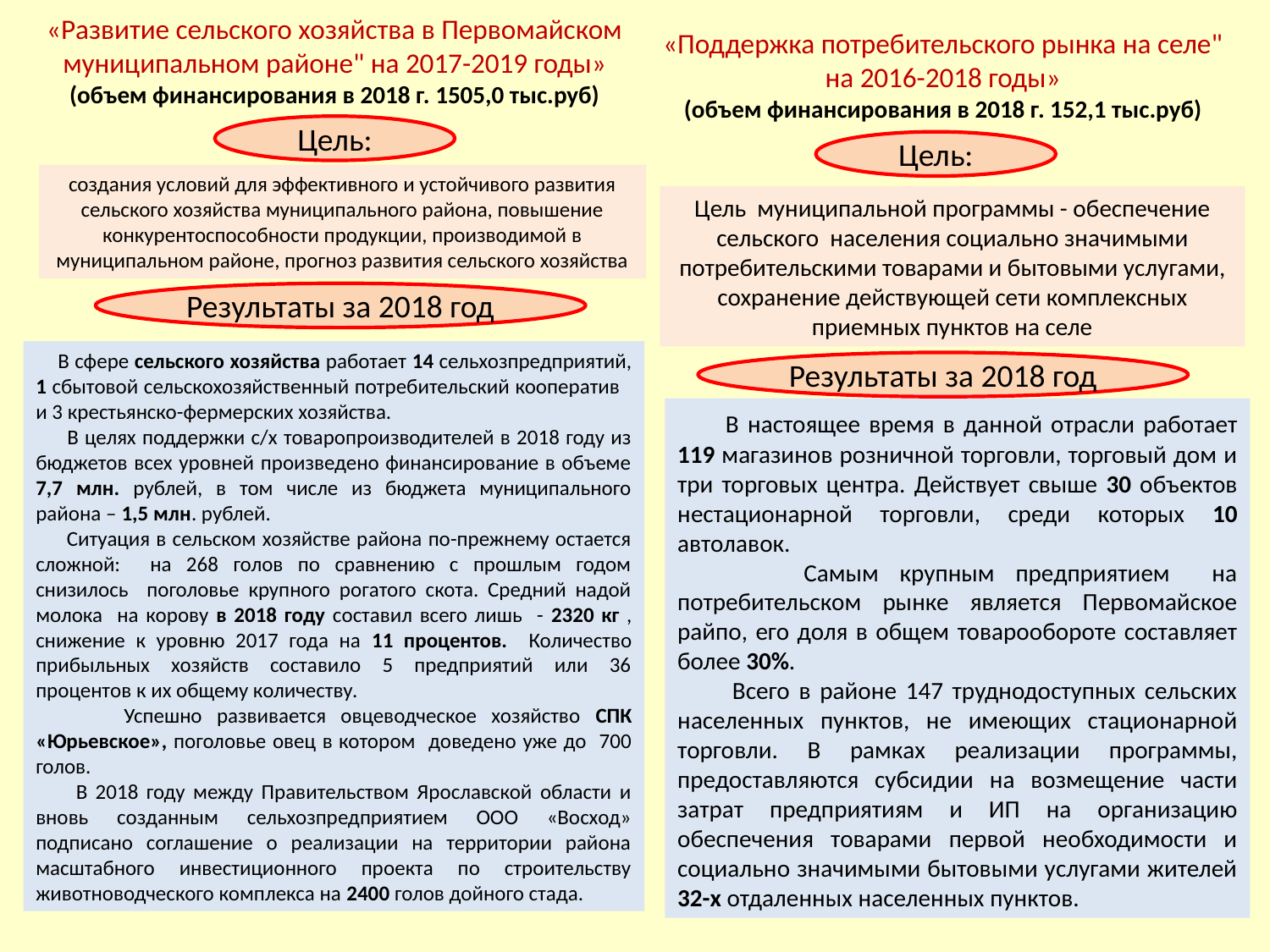

«Развитие сельского хозяйства в Первомайском муниципальном районе" на 2017-2019 годы»
(объем финансирования в 2018 г. 1505,0 тыс.руб)
«Поддержка потребительского рынка на селе" на 2016-2018 годы»
(объем финансирования в 2018 г. 152,1 тыс.руб)
Цель:
Цель:
создания условий для эффективного и устойчивого развития сельского хозяйства муниципального района, повышение конкурентоспособности продукции, производимой в муниципальном районе, прогноз развития сельского хозяйства
Цель  муниципальной программы - обеспечение сельского  населения социально значимыми потребительскими товарами и бытовыми услугами, сохранение действующей сети комплексных приемных пунктов на селе
Результаты за 2018 год
    В сфере сельского хозяйства работает 14 сельхозпредприятий, 1 сбытовой сельскохозяйственный потребительский кооператив   и 3 крестьянско-фермерских хозяйства.
     В целях поддержки с/х товаропроизводителей в 2018 году из бюджетов всех уровней произведено финансирование в объеме 7,7 млн. рублей, в том числе из бюджета муниципального района – 1,5 млн. рублей.
     Ситуация в сельском хозяйстве района по-прежнему остается сложной:  на 268 голов по сравнению с прошлым годом снизилось  поголовье крупного рогатого скота. Средний надой молока  на корову в 2018 году составил всего лишь  - 2320 кг , снижение к уровню 2017 года на 11 процентов.  Количество прибыльных хозяйств составило 5 предприятий или 36 процентов к их общему количеству.
      Успешно развивается овцеводческое хозяйство СПК «Юрьевское», поголовье овец в котором  доведено уже до  700 голов.
     В 2018 году между Правительством Ярославской области и вновь созданным сельхозпредприятием ООО «Восход» подписано соглашение о реализации на территории района масштабного инвестиционного проекта по строительству животноводческого комплекса на 2400 голов дойного стада.
Результаты за 2018 год
     В настоящее время в данной отрасли работает 119 магазинов розничной торговли, торговый дом и три торговых центра. Действует свыше 30 объектов нестационарной торговли, среди которых 10 автолавок.
      Самым крупным предприятием  на потребительском рынке является Первомайское райпо, его доля в общем товарообороте составляет более 30%.
      Всего в районе 147 труднодоступных сельских населенных пунктов, не имеющих стационарной торговли. В рамках реализации программы, предоставляются субсидии на возмещение части затрат предприятиям и ИП на организацию обеспечения товарами первой необходимости и социально значимыми бытовыми услугами жителей 32-х отдаленных населенных пунктов.